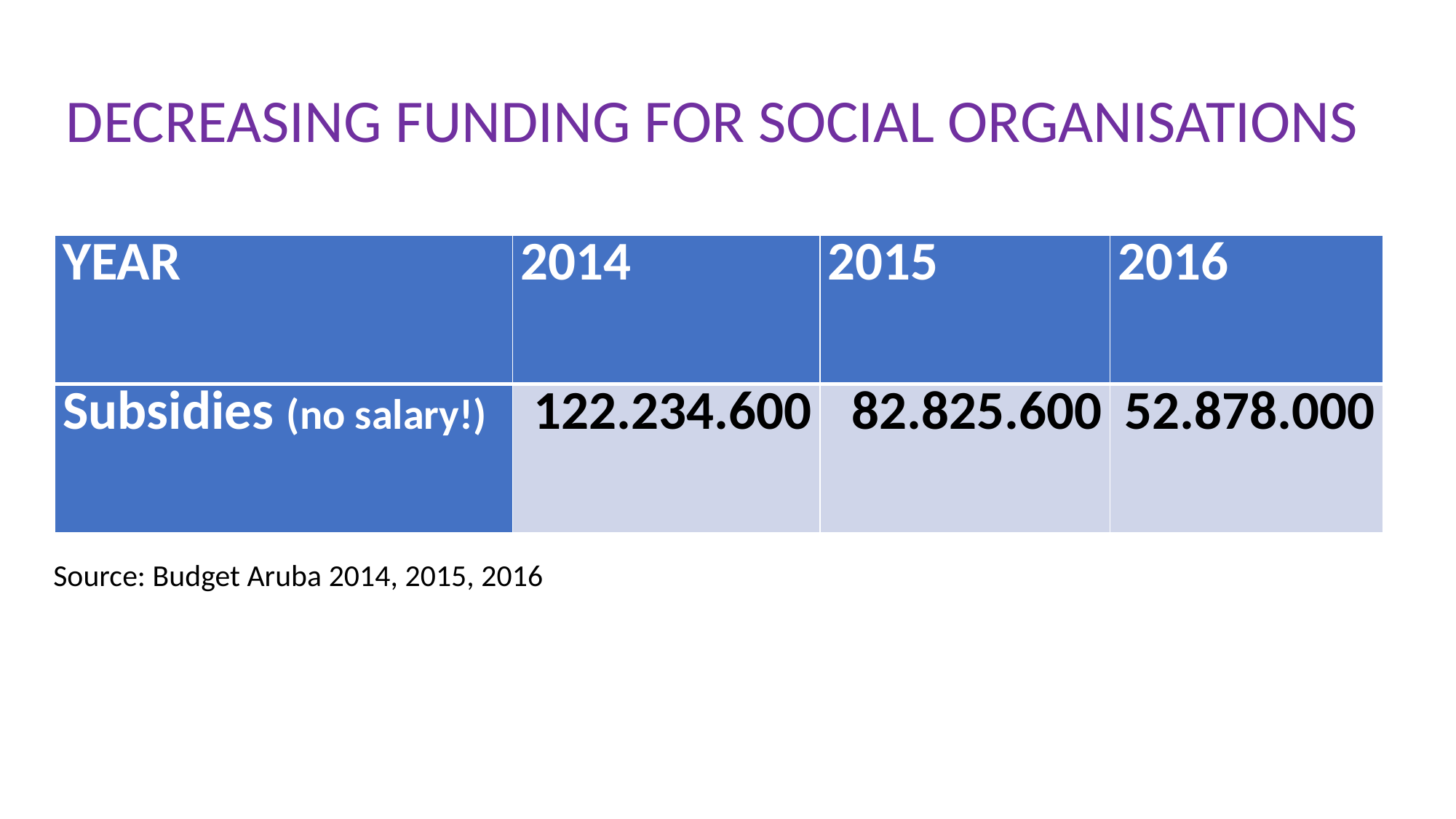

# DECREASING FUNDING FOR SOCIAL ORGANISATIONS
| YEAR | 2014 | 2015 | 2016 |
| --- | --- | --- | --- |
| Subsidies (no salary!) | 122.234.600 | 82.825.600 | 52.878.000 |
Source: Budget Aruba 2014, 2015, 2016